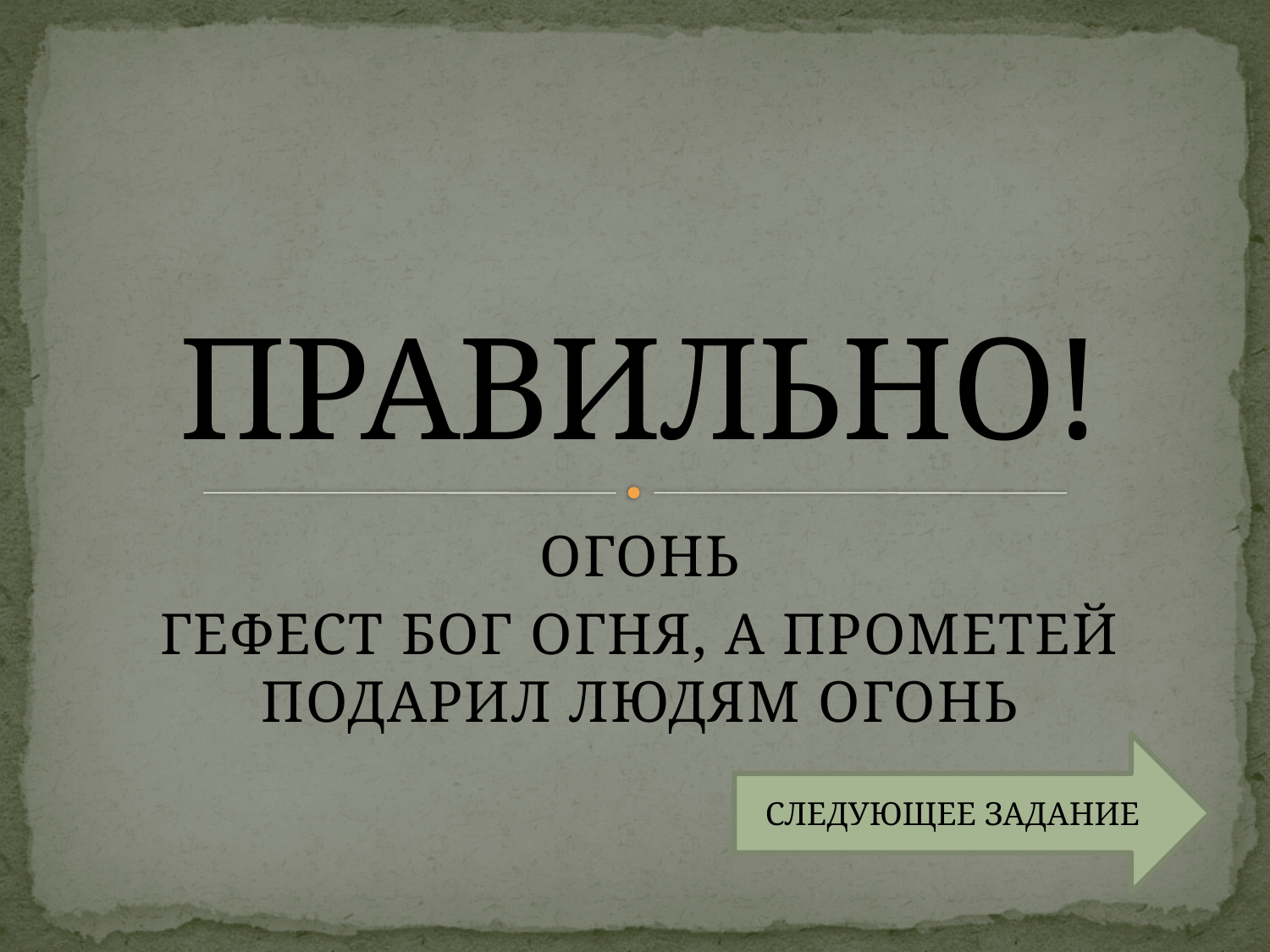

# ПРАВИЛЬНО!
ОГОНЬ
ГЕФЕСТ БОГ ОГНЯ, А ПРОМЕТЕЙ ПОДАРИЛ ЛЮДЯМ ОГОНЬ
СЛЕДУЮЩЕЕ ЗАДАНИЕ